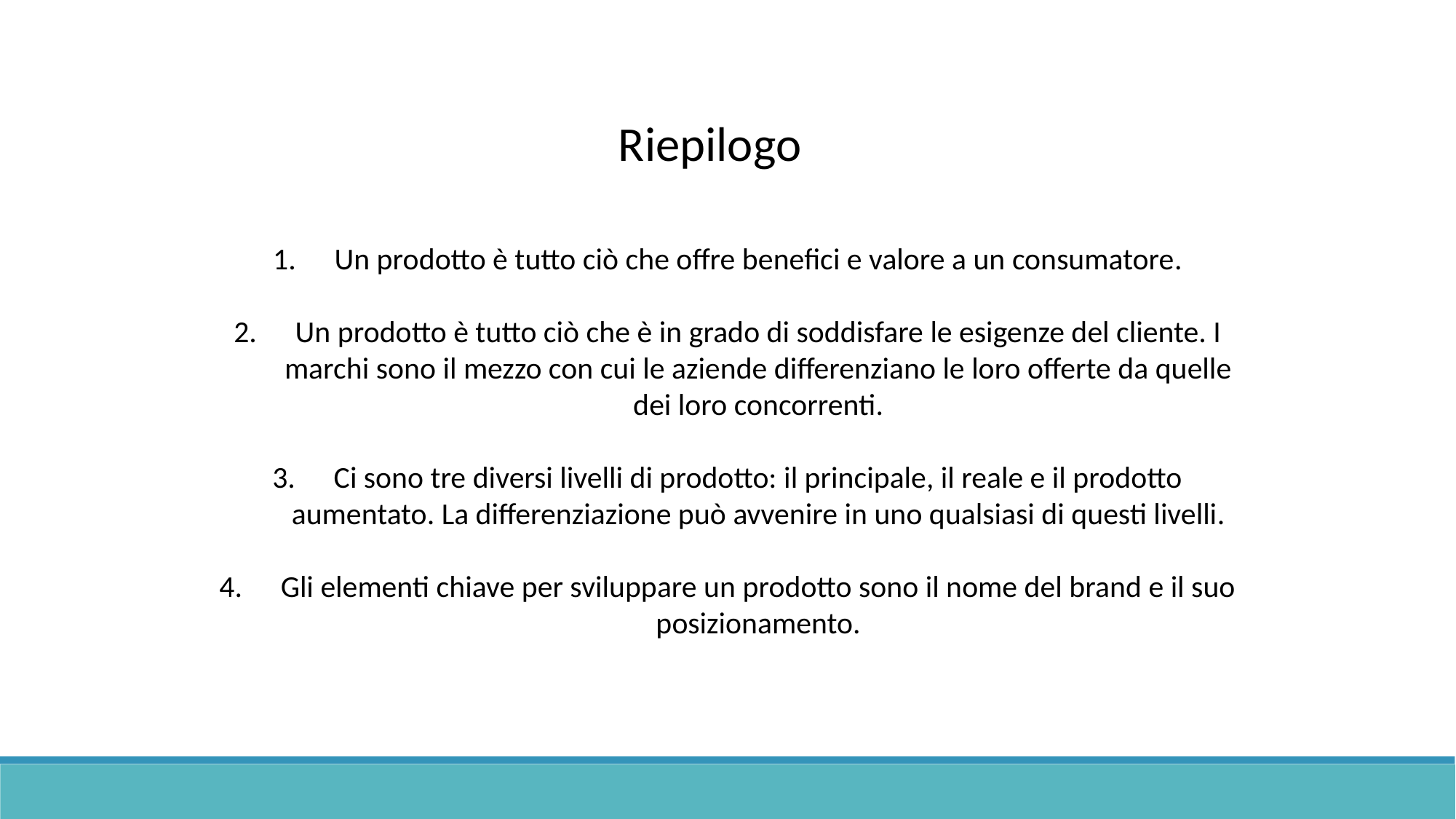

Riepilogo
Un prodotto è tutto ciò che offre benefici e valore a un consumatore.

Un prodotto è tutto ciò che è in grado di soddisfare le esigenze del cliente. I marchi sono il mezzo con cui le aziende differenziano le loro offerte da quelle dei loro concorrenti.

Ci sono tre diversi livelli di prodotto: il principale, il reale e il prodotto aumentato. La differenziazione può avvenire in uno qualsiasi di questi livelli.

Gli elementi chiave per sviluppare un prodotto sono il nome del brand e il suo posizionamento.